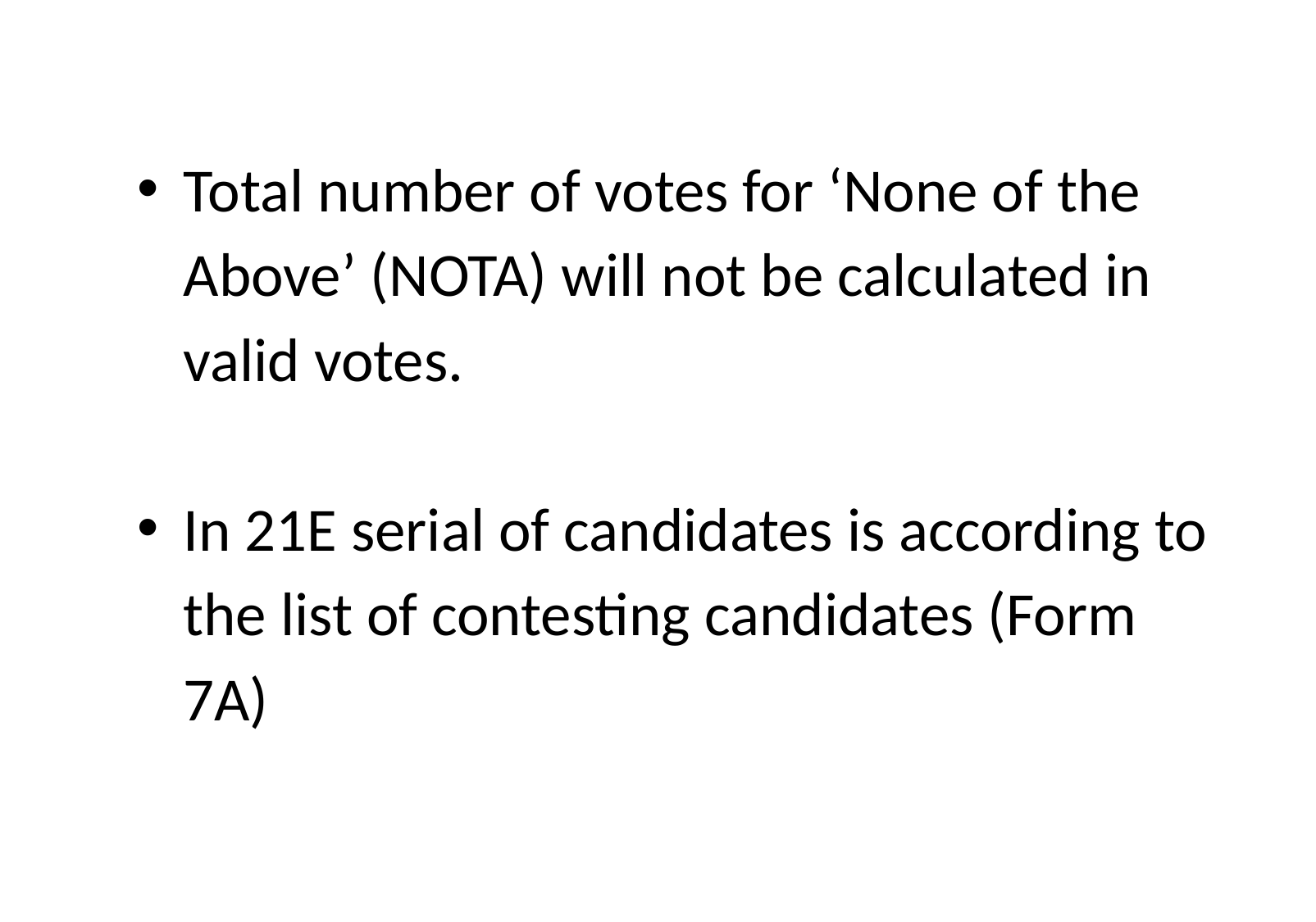

Total number of votes for ‘None of the Above’ (NOTA) will not be calculated in valid votes.

In 21E serial of candidates is according to the list of contesting candidates (Form 7A)